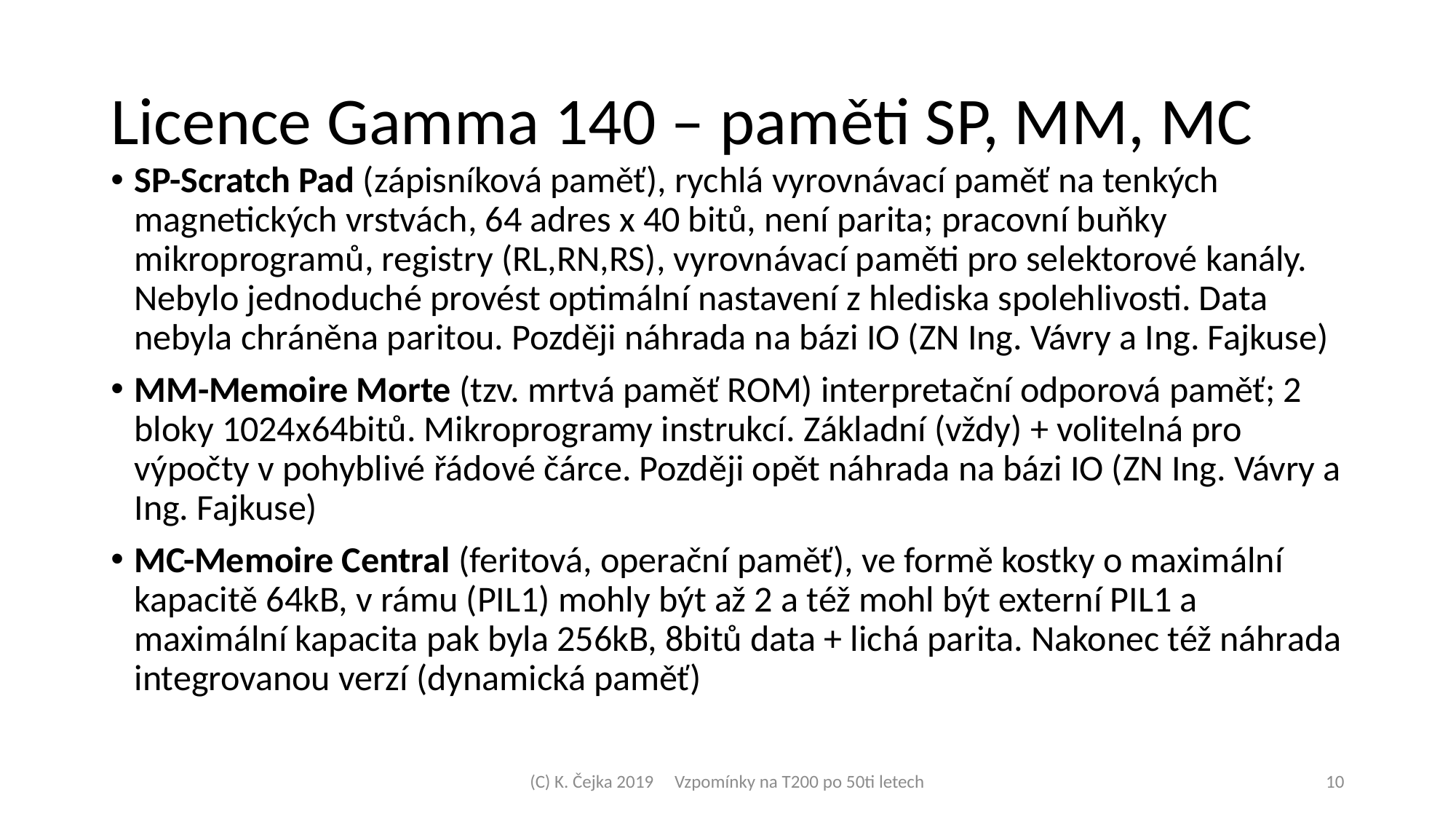

Licence Gamma 140 – paměti SP, MM, MC
SP-Scratch Pad (zápisníková paměť), rychlá vyrovnávací paměť na tenkých magnetických vrstvách, 64 adres x 40 bitů, není parita; pracovní buňky mikroprogramů, registry (RL,RN,RS), vyrovnávací paměti pro selektorové kanály. Nebylo jednoduché provést optimální nastavení z hlediska spolehlivosti. Data nebyla chráněna paritou. Později náhrada na bázi IO (ZN Ing. Vávry a Ing. Fajkuse)
MM-Memoire Morte (tzv. mrtvá paměť ROM) interpretační odporová paměť; 2 bloky 1024x64bitů. Mikroprogramy instrukcí. Základní (vždy) + volitelná pro výpočty v pohyblivé řádové čárce. Později opět náhrada na bázi IO (ZN Ing. Vávry a Ing. Fajkuse)
MC-Memoire Central (feritová, operační paměť), ve formě kostky o maximální kapacitě 64kB, v rámu (PIL1) mohly být až 2 a též mohl být externí PIL1 a maximální kapacita pak byla 256kB, 8bitů data + lichá parita. Nakonec též náhrada integrovanou verzí (dynamická paměť)

(C) K. Čejka 2019     Vzpomínky na T200 po 50ti letech
10